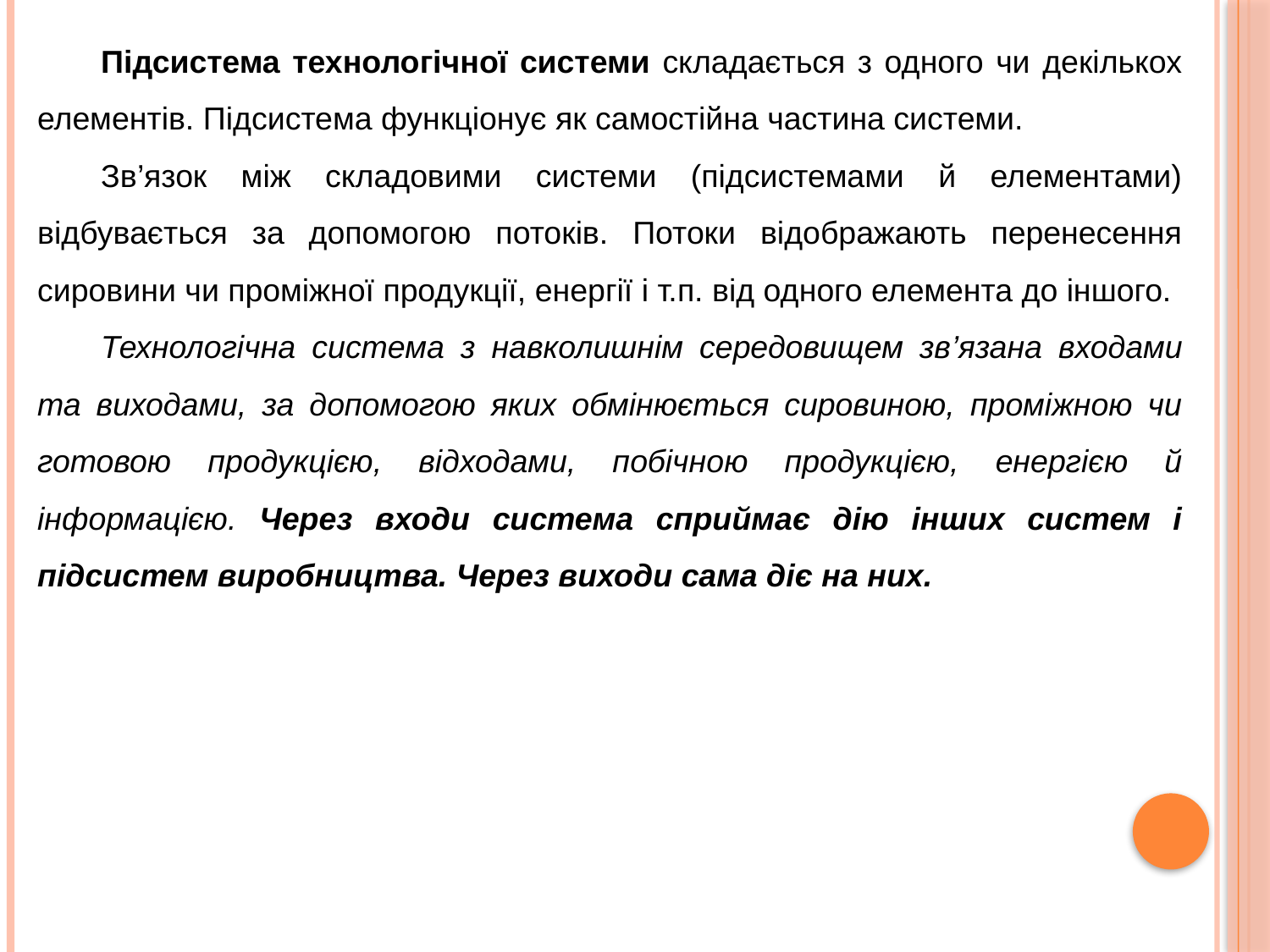

Підсистема технологічної системи складається з одного чи декількох елементів. Підсистема функціонує як самостійна частина системи.
Зв’язок між складовими системи (підсистемами й елементами) відбувається за допомогою потоків. Потоки відображають перенесення сировини чи проміжної продукції, енергії і т.п. від одного елемента до іншого.
Технологічна система з навколишнім середовищем зв’язана входами та виходами, за допомогою яких обмінюється сировиною, проміжною чи готовою продукцією, відходами, побічною продукцією, енергією й інформацією. Через входи система сприймає дію інших систем і підсистем виробництва. Через виходи сама діє на них.